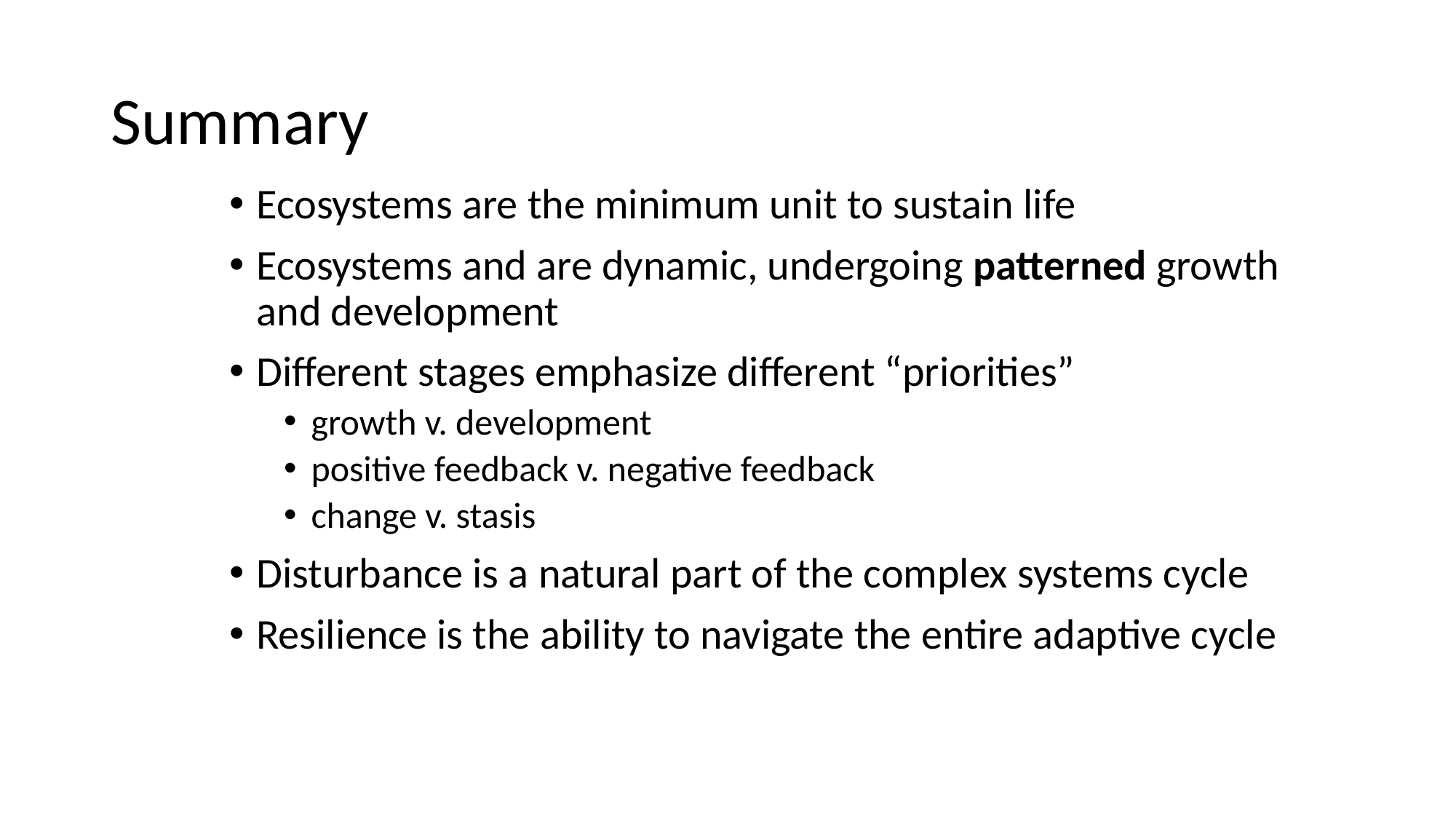

# Summary
Ecosystems are the minimum unit to sustain life
Ecosystems and are dynamic, undergoing patterned growth and development
Different stages emphasize different “priorities”
growth v. development
positive feedback v. negative feedback
change v. stasis
Disturbance is a natural part of the complex systems cycle
Resilience is the ability to navigate the entire adaptive cycle